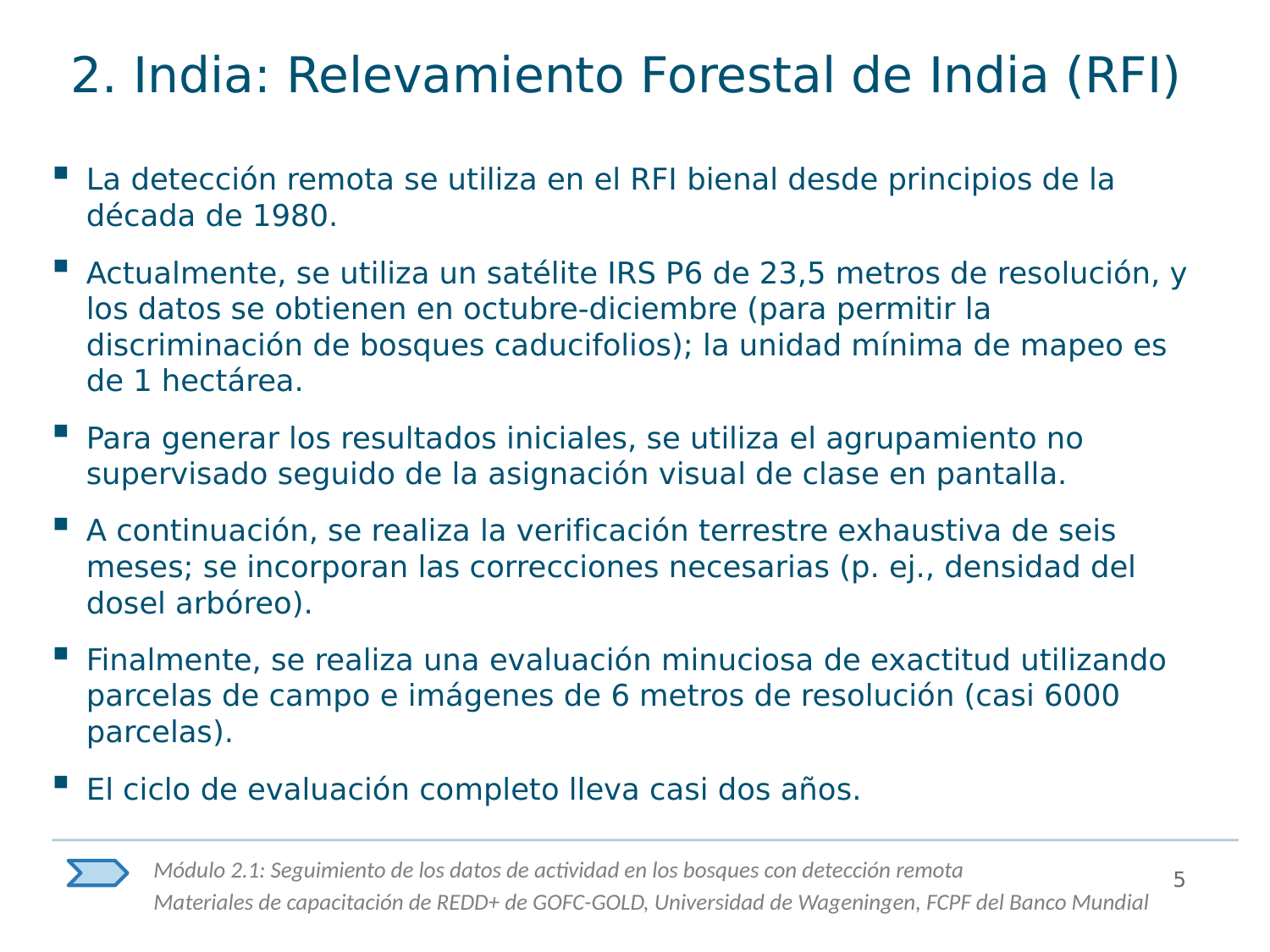

# 2. India: Relevamiento Forestal de India (RFI)
La detección remota se utiliza en el RFI bienal desde principios de la década de 1980.
Actualmente, se utiliza un satélite IRS P6 de 23,5 metros de resolución, y los datos se obtienen en octubre-diciembre (para permitir la discriminación de bosques caducifolios); la unidad mínima de mapeo es
de 1 hectárea.
Para generar los resultados iniciales, se utiliza el agrupamiento no supervisado seguido de la asignación visual de clase en pantalla.
A continuación, se realiza la verificación terrestre exhaustiva de seis meses; se incorporan las correcciones necesarias (p. ej., densidad del dosel arbóreo).
Finalmente, se realiza una evaluación minuciosa de exactitud utilizando parcelas de campo e imágenes de 6 metros de resolución (casi 6000 parcelas).
El ciclo de evaluación completo lleva casi dos años.